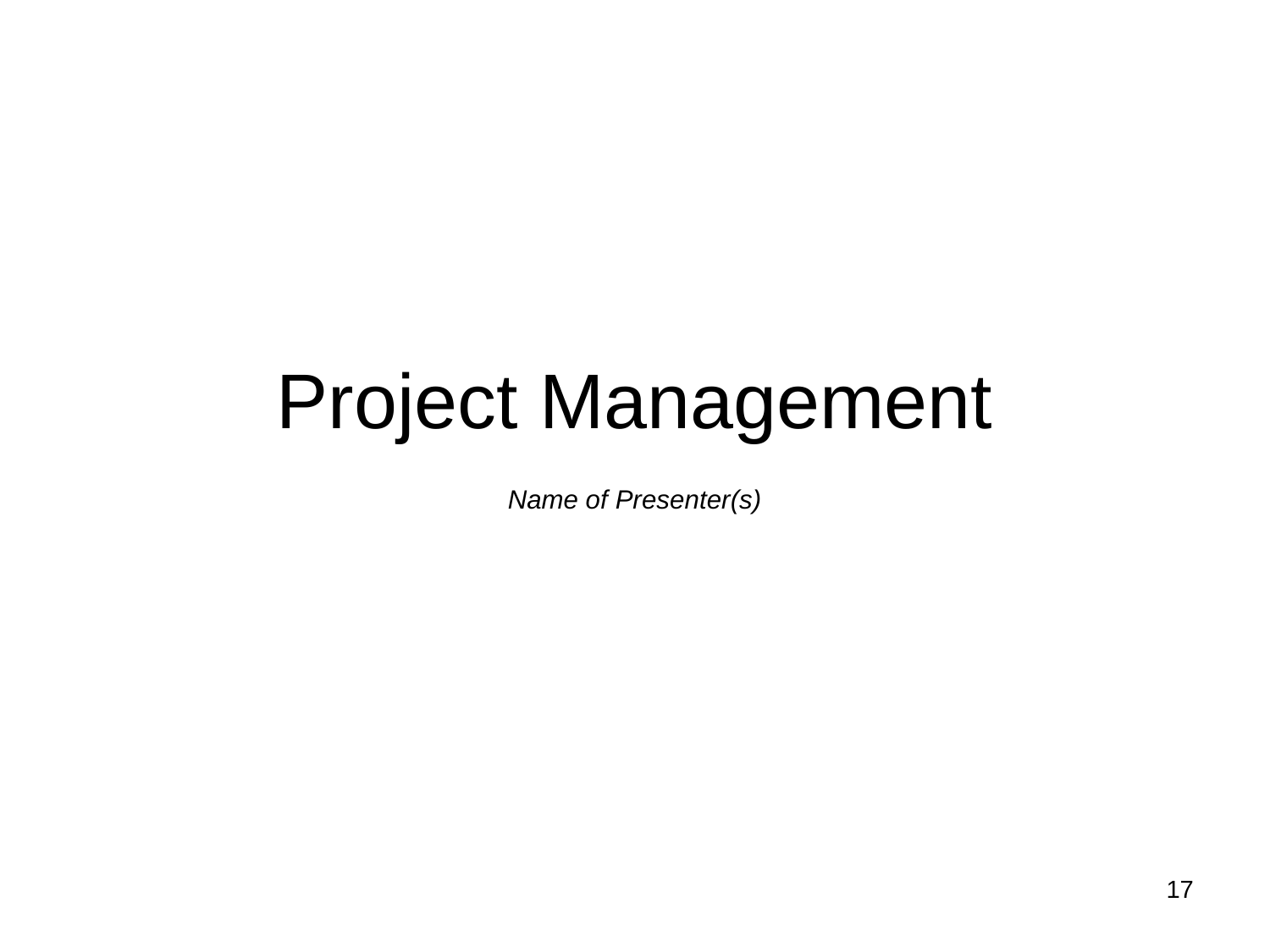

# Project Management
Name of Presenter(s)
17